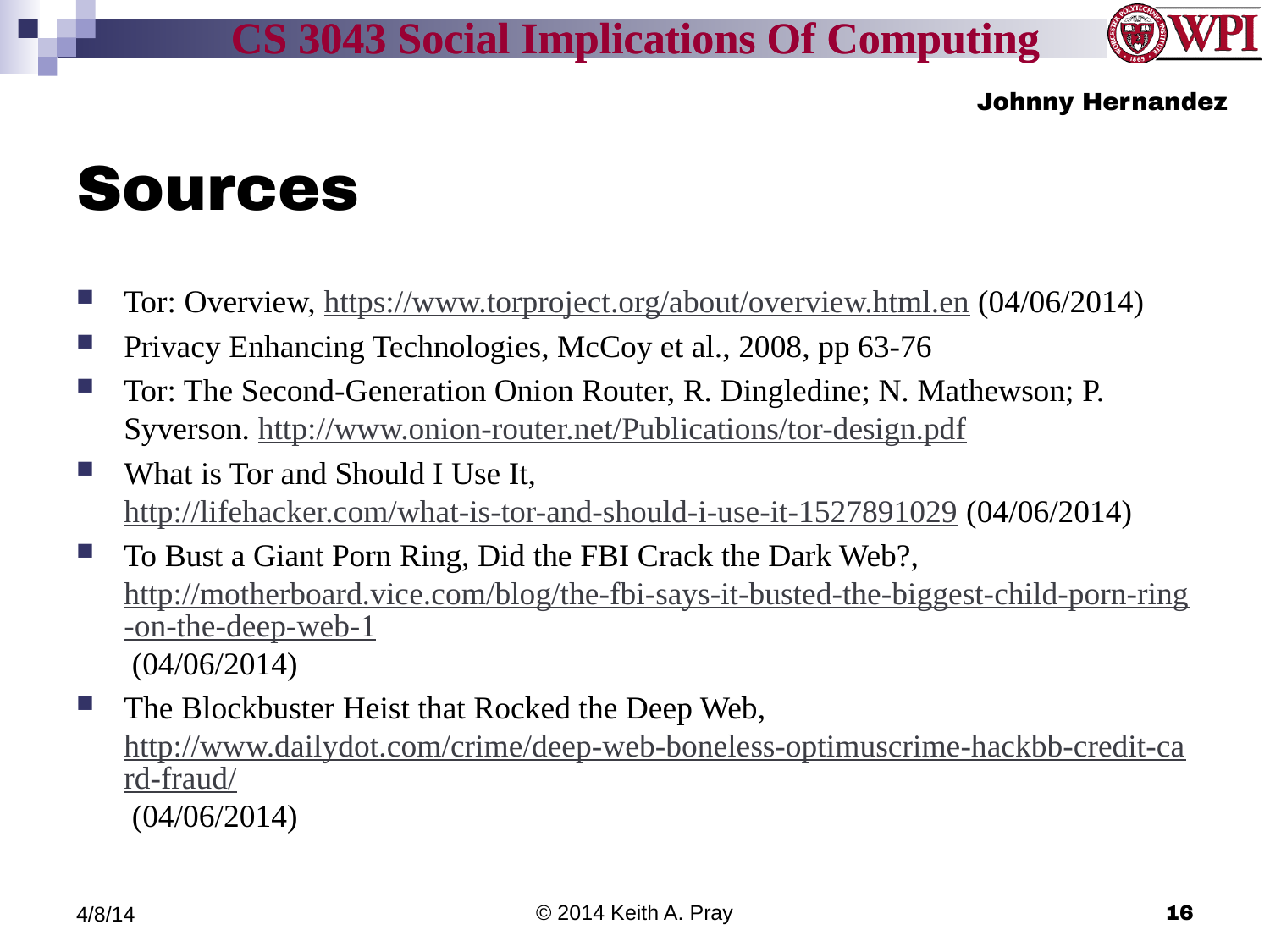

Johnny Hernandez
# Sources
Tor: Overview, https://www.torproject.org/about/overview.html.en (04/06/2014)
Privacy Enhancing Technologies, McCoy et al., 2008, pp 63-76
Tor: The Second-Generation Onion Router, R. Dingledine; N. Mathewson; P. Syverson. http://www.onion-router.net/Publications/tor-design.pdf
What is Tor and Should I Use It, http://lifehacker.com/what-is-tor-and-should-i-use-it-1527891029 (04/06/2014)
To Bust a Giant Porn Ring, Did the FBI Crack the Dark Web?, http://motherboard.vice.com/blog/the-fbi-says-it-busted-the-biggest-child-porn-ring-on-the-deep-web-1 (04/06/2014)
The Blockbuster Heist that Rocked the Deep Web, http://www.dailydot.com/crime/deep-web-boneless-optimuscrime-hackbb-credit-card-fraud/ (04/06/2014)

4/8/14
© 2014 Keith A. Pray
16